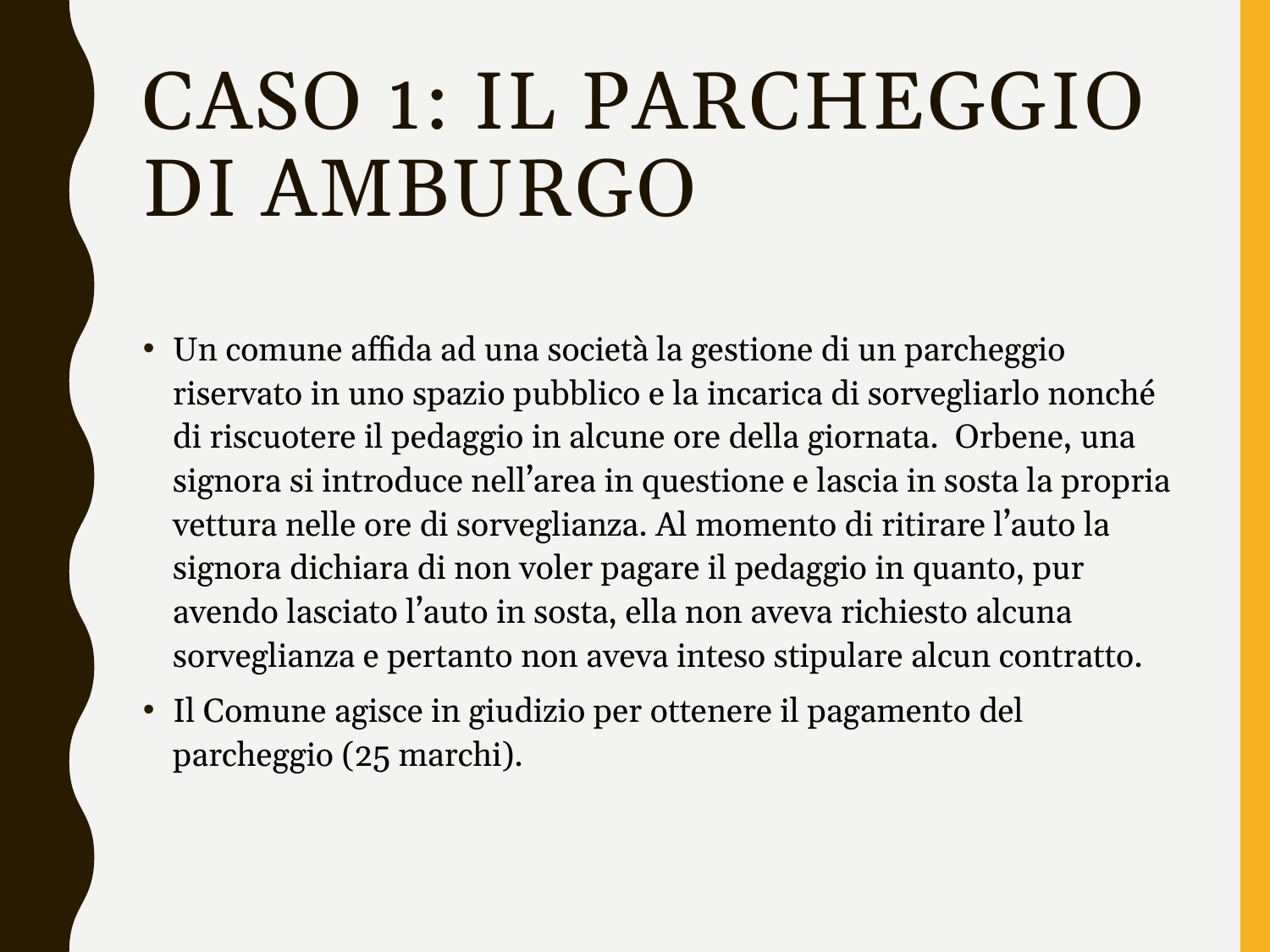

# Caso 1: Il parcheggio di Amburgo
Un comune affida ad una società la gestione di un parcheggio riservato in uno spazio pubblico e la incarica di sorvegliarlo nonché di riscuotere il pedaggio in alcune ore della giornata.  Orbene, una signora si introduce nell’area in questione e lascia in sosta la propria vettura nelle ore di sorveglianza. Al momento di ritirare l’auto la signora dichiara di non voler pagare il pedaggio in quanto, pur avendo lasciato l’auto in sosta, ella non aveva richiesto alcuna sorveglianza e pertanto non aveva inteso stipulare alcun contratto.
Il Comune agisce in giudizio per ottenere il pagamento del parcheggio (25 marchi).